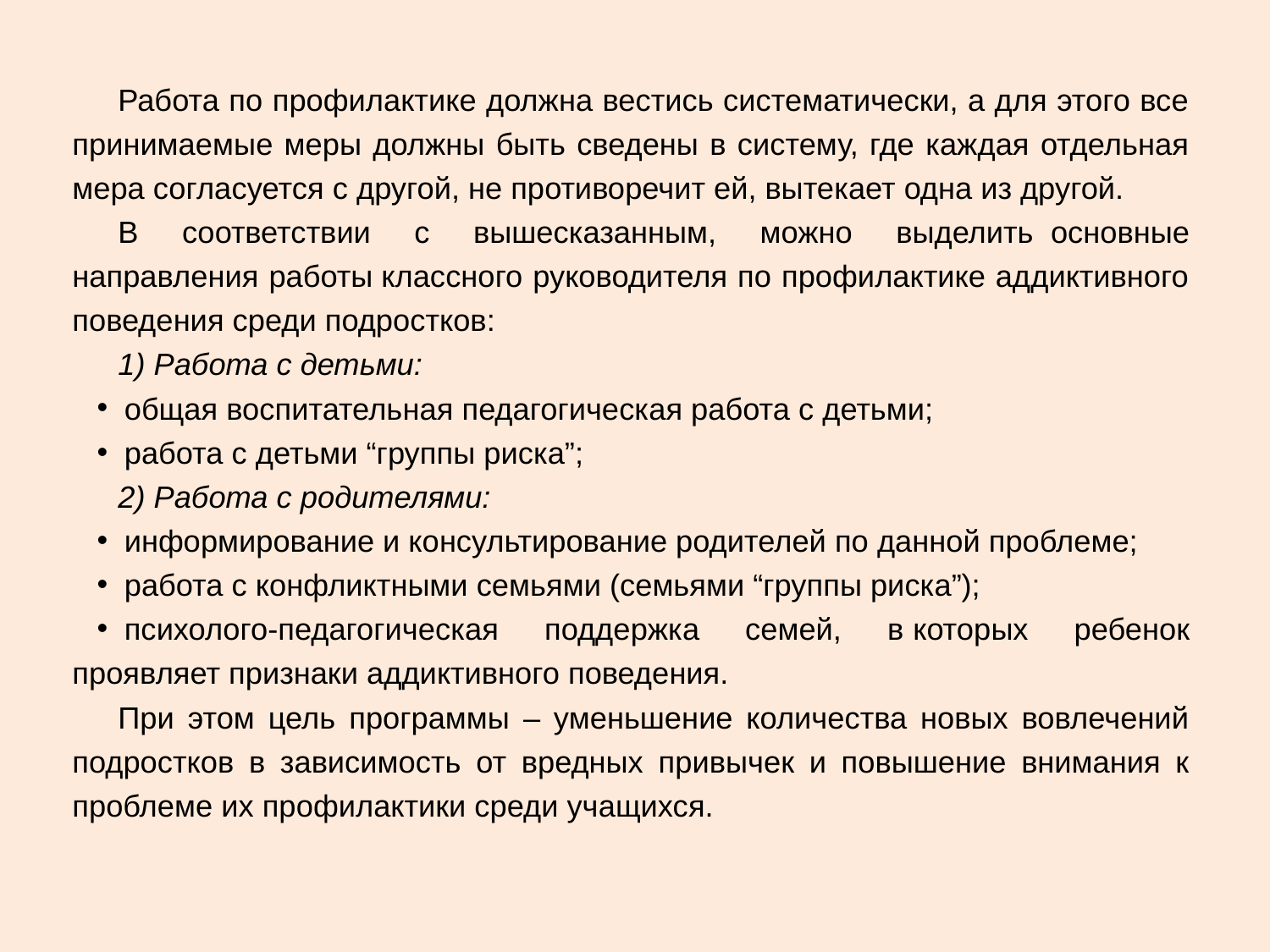

Работа по профилактике должна вестись систематически, а для этого все принимаемые меры должны быть сведены в систему, где каждая отдельная мера согласуется с другой, не противоречит ей, вытекает одна из другой.
В соответствии с вышесказанным, можно выделить  основные направления работы классного руководителя по профилактике аддиктивного поведения среди подростков:
1) Работа с детьми:
общая воспитательная педагогическая работа с детьми;
работа с детьми “группы риска”;
2) Работа с родителями:
информирование и консультирование родителей по данной проблеме;
работа с конфликтными семьями (семьями “группы риска”);
психолого-педагогическая поддержка семей, в которых ребенок проявляет признаки аддиктивного поведения.
При этом цель программы – уменьшение количества новых вовлечений подростков в зависимость от вредных привычек и повышение внимания к проблеме их профилактики среди учащихся.